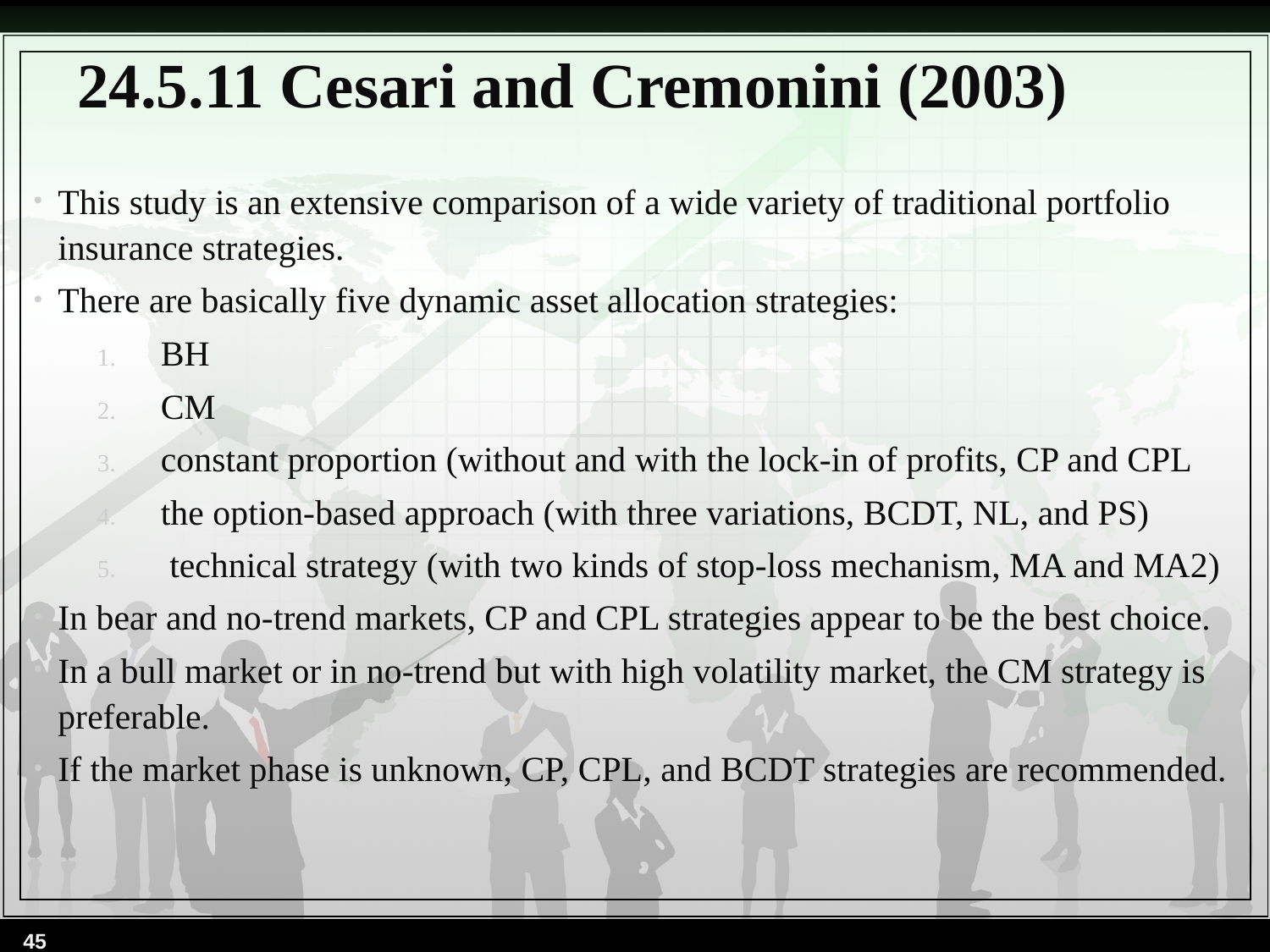

# 24.5.11 Cesari and Cremonini (2003)
This study is an extensive comparison of a wide variety of traditional portfolio insurance strategies.
There are basically five dynamic asset allocation strategies:
BH
CM
constant proportion (without and with the lock-in of profits, CP and CPL
the option-based approach (with three variations, BCDT, NL, and PS)
 technical strategy (with two kinds of stop-loss mechanism, MA and MA2)
In bear and no-trend markets, CP and CPL strategies appear to be the best choice.
In a bull market or in no-trend but with high volatility market, the CM strategy is preferable.
If the market phase is unknown, CP, CPL, and BCDT strategies are recommended.
45